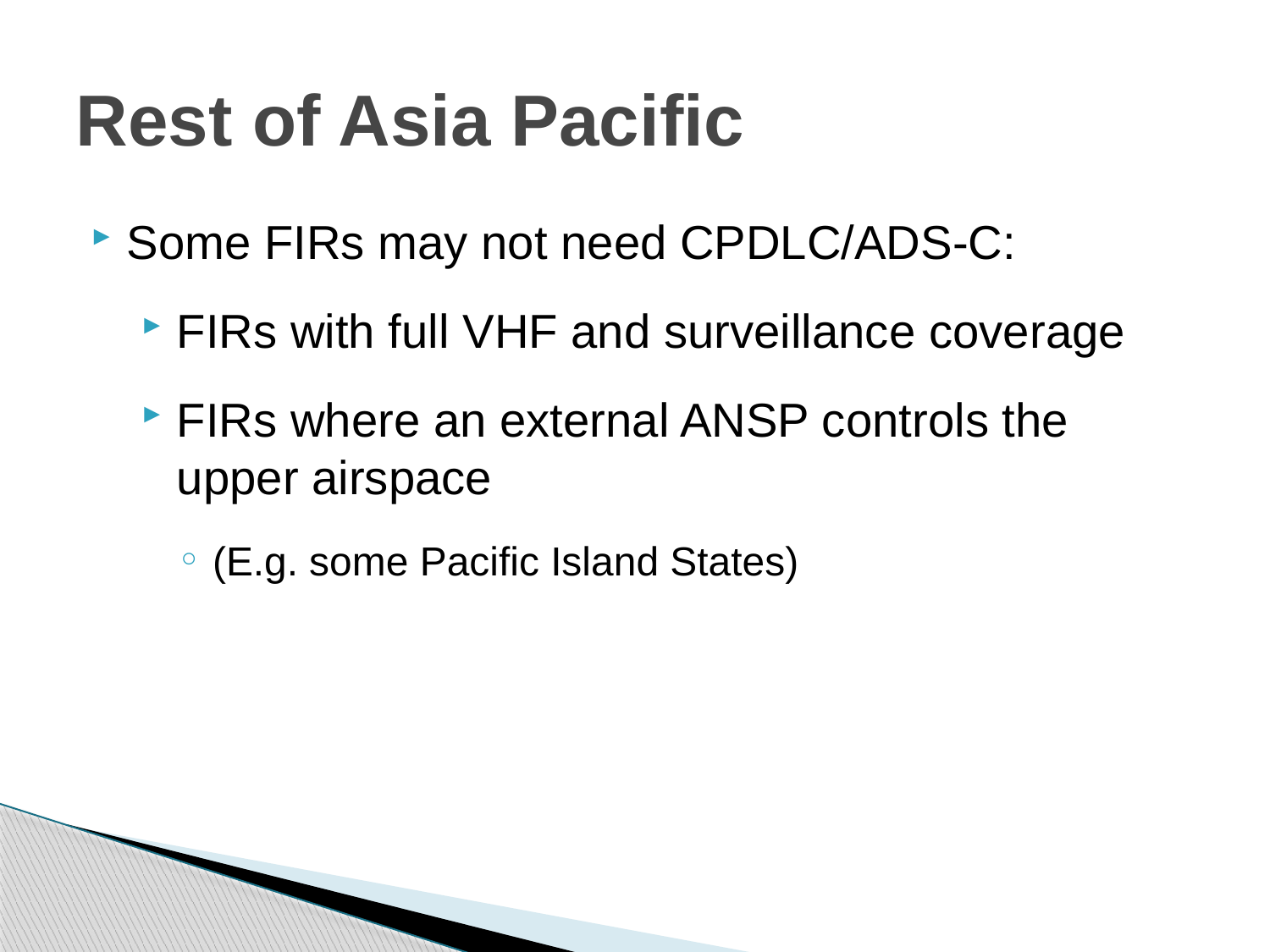

# Rest of Asia Pacific
Some FIRs may not need CPDLC/ADS-C:
FIRs with full VHF and surveillance coverage
FIRs where an external ANSP controls the upper airspace
(E.g. some Pacific Island States)